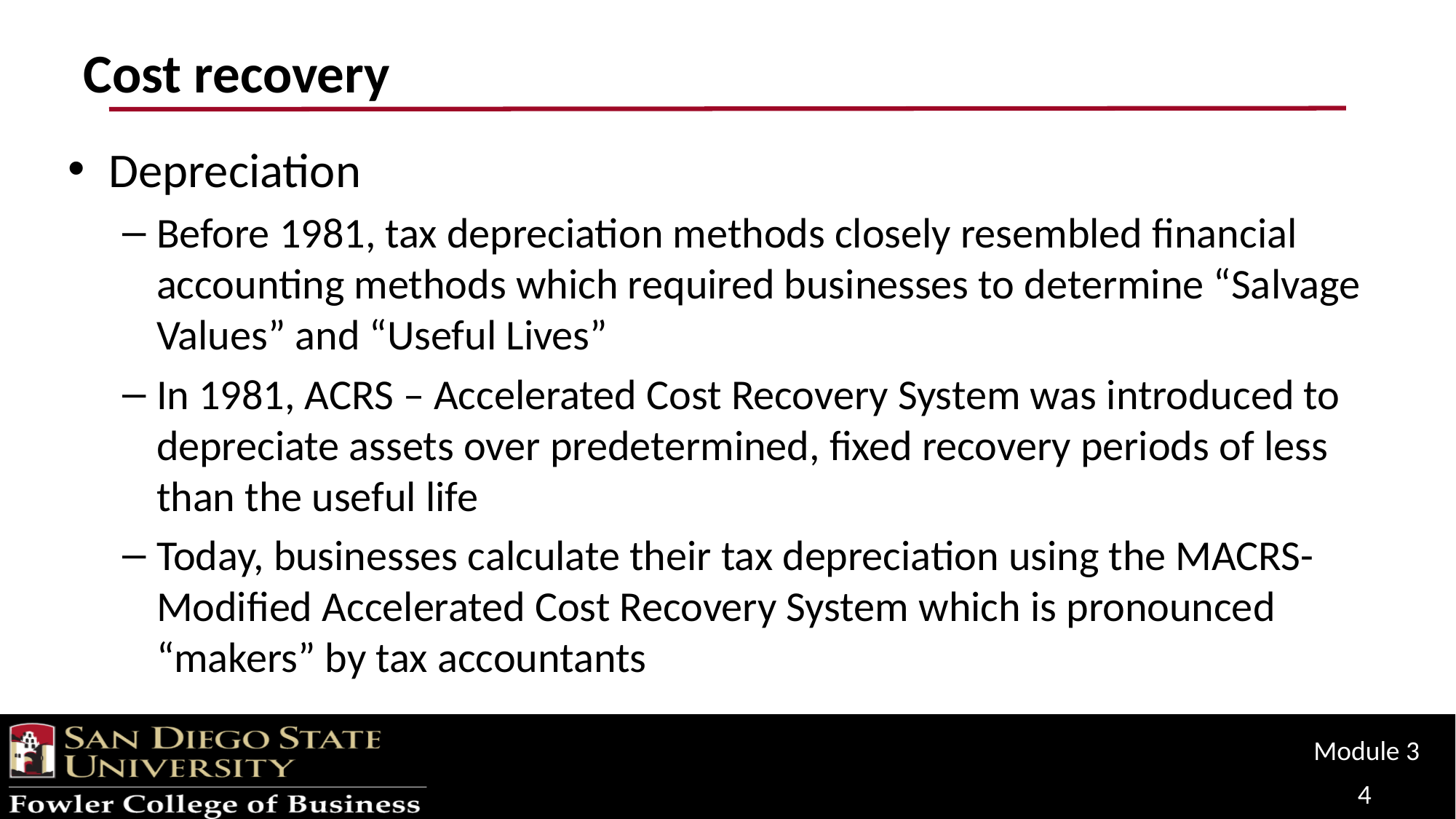

# Cost recovery
Depreciation
Before 1981, tax depreciation methods closely resembled financial accounting methods which required businesses to determine “Salvage Values” and “Useful Lives”
In 1981, ACRS – Accelerated Cost Recovery System was introduced to depreciate assets over predetermined, fixed recovery periods of less than the useful life
Today, businesses calculate their tax depreciation using the MACRS- Modified Accelerated Cost Recovery System which is pronounced “makers” by tax accountants

Module 3
4